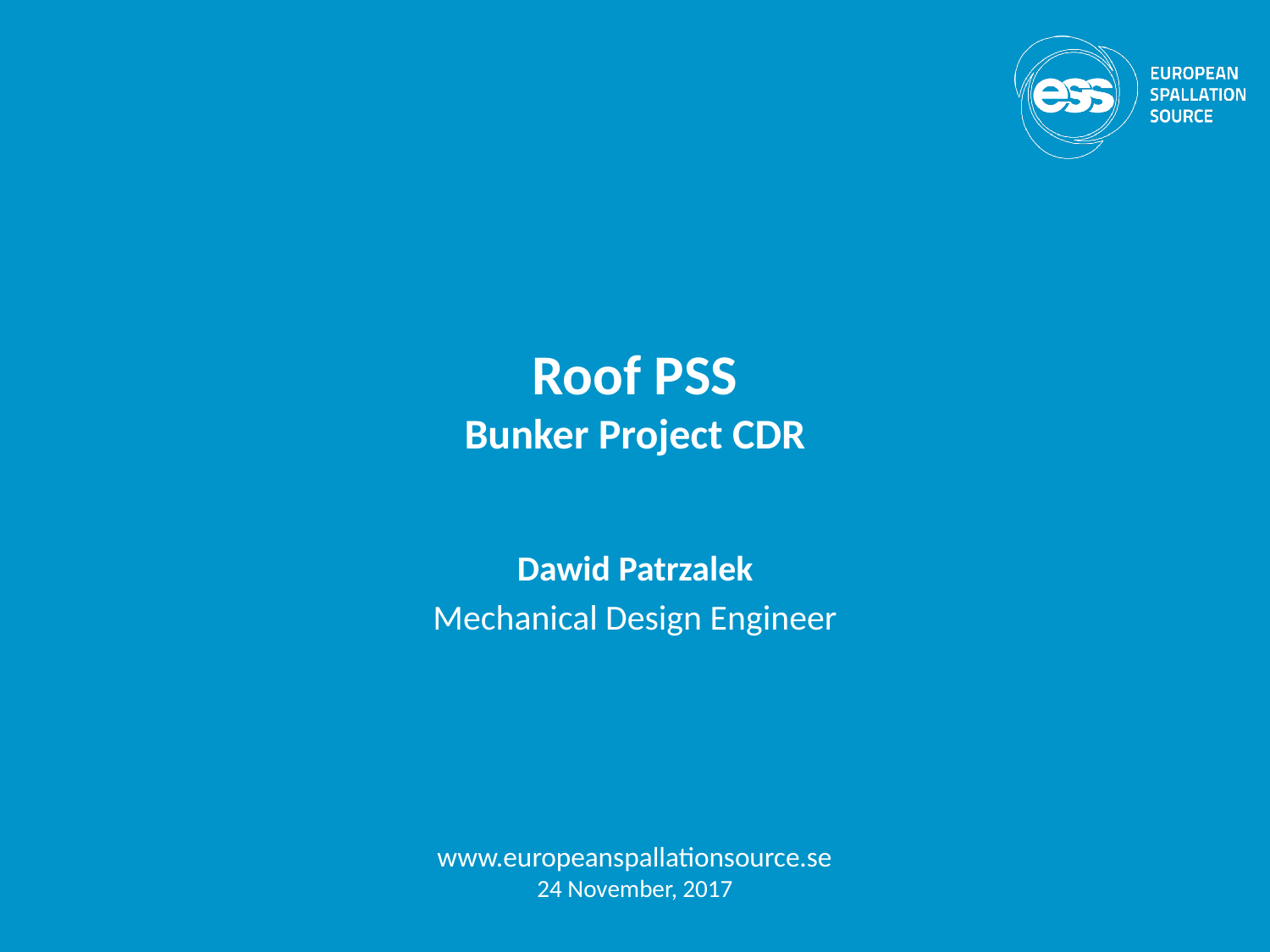

# Roof PSS Bunker Project CDR
Dawid Patrzalek
Mechanical Design Engineer
www.europeanspallationsource.se
24 November, 2017